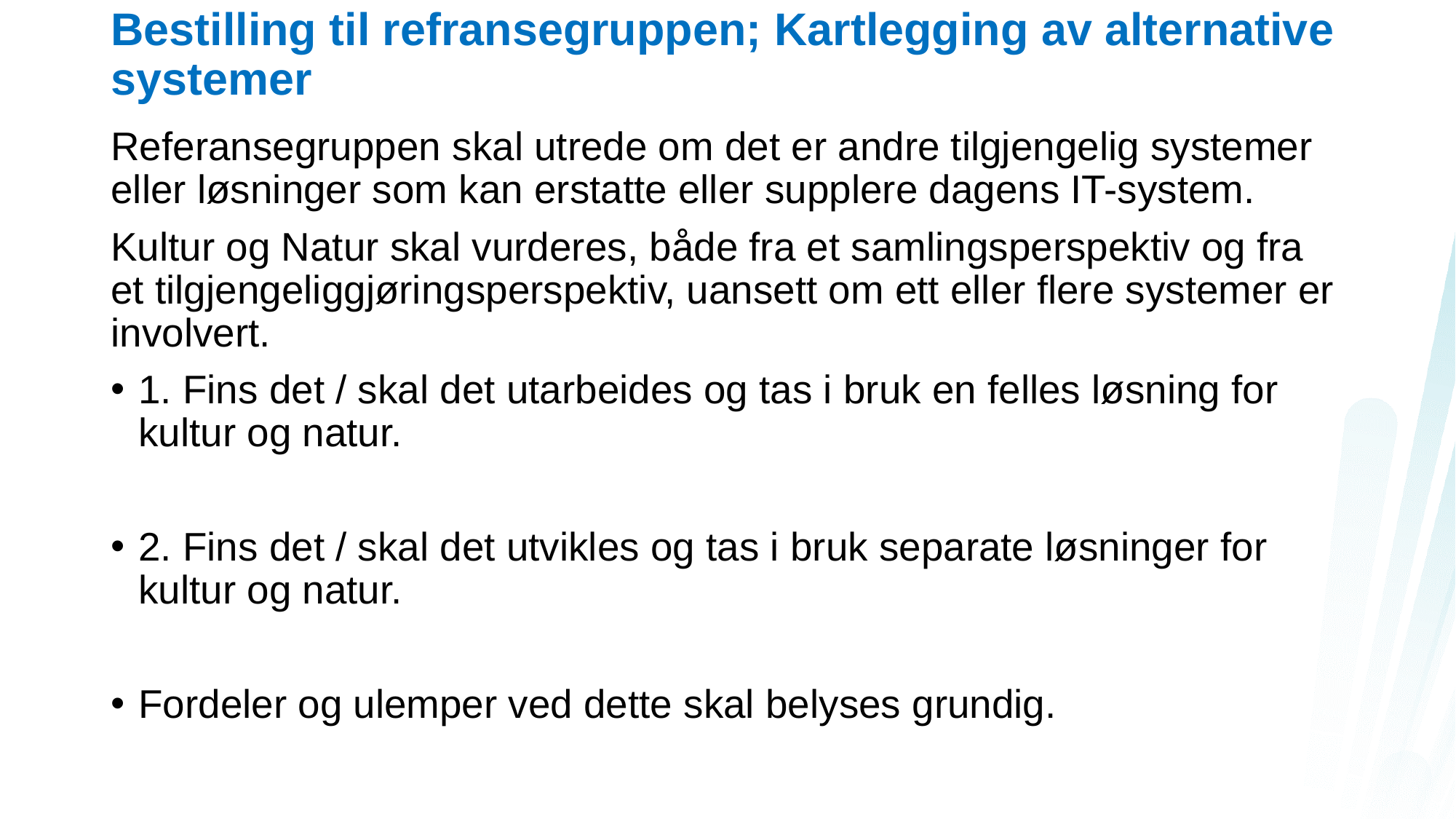

# Bestilling til refransegruppen; Kartlegging av alternative systemer
Referansegruppen skal utrede om det er andre tilgjengelig systemer eller løsninger som kan erstatte eller supplere dagens IT-system.
Kultur og Natur skal vurderes, både fra et samlingsperspektiv og fra et tilgjengeliggjøringsperspektiv, uansett om ett eller flere systemer er involvert.
1. Fins det / skal det utarbeides og tas i bruk en felles løsning for kultur og natur.

2. Fins det / skal det utvikles og tas i bruk separate løsninger for kultur og natur.

Fordeler og ulemper ved dette skal belyses grundig.